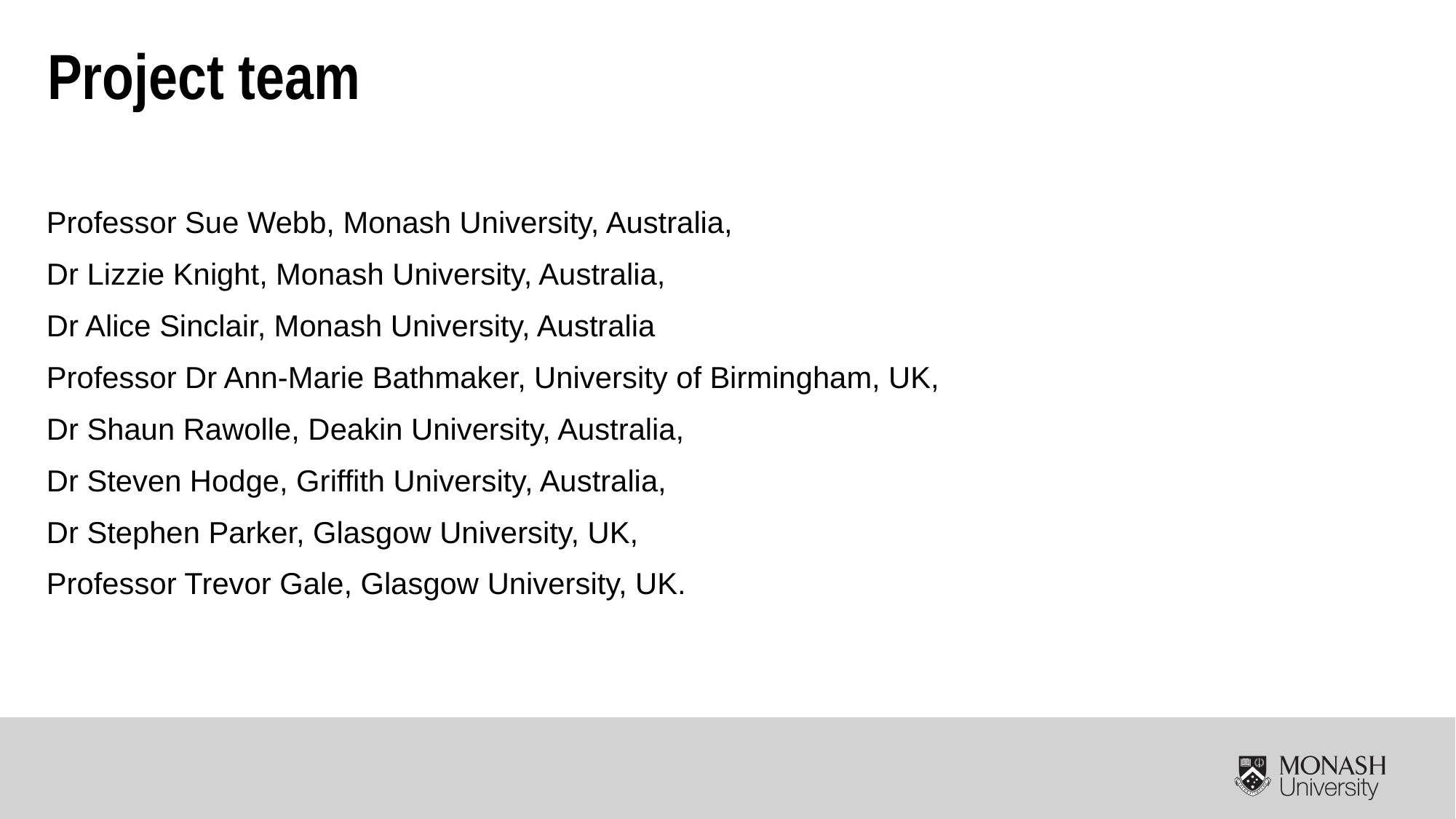

Project team
Professor Sue Webb, Monash University, Australia,
Dr Lizzie Knight, Monash University, Australia,
Dr Alice Sinclair, Monash University, Australia
Professor Dr Ann-Marie Bathmaker, University of Birmingham, UK,
Dr Shaun Rawolle, Deakin University, Australia,
Dr Steven Hodge, Griffith University, Australia,
Dr Stephen Parker, Glasgow University, UK,
Professor Trevor Gale, Glasgow University, UK.